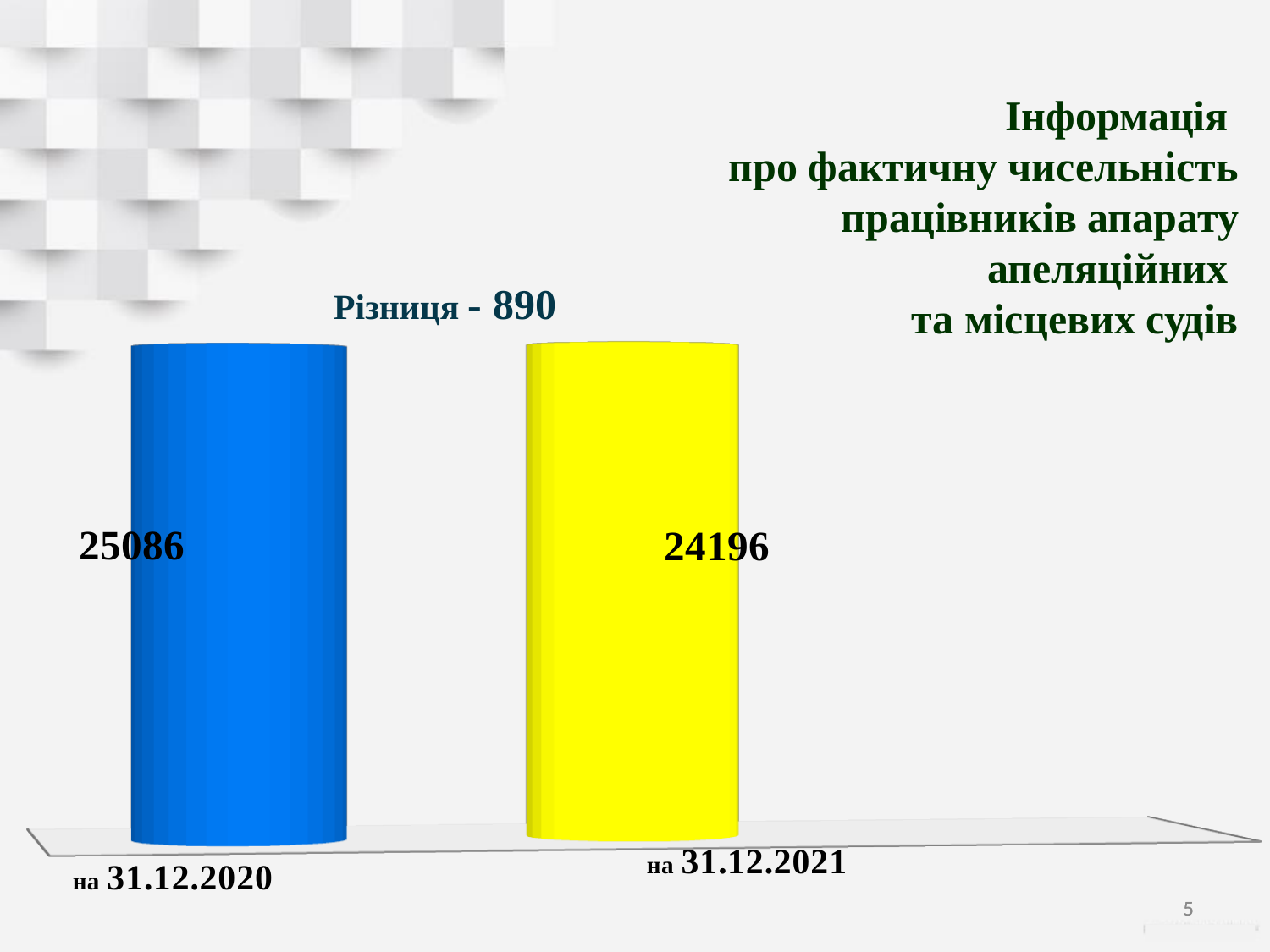

Інформація
про фактичну чисельність працівників апарату апеляційних
та місцевих судів

[unsupported chart]

Різниця - 890

5
5